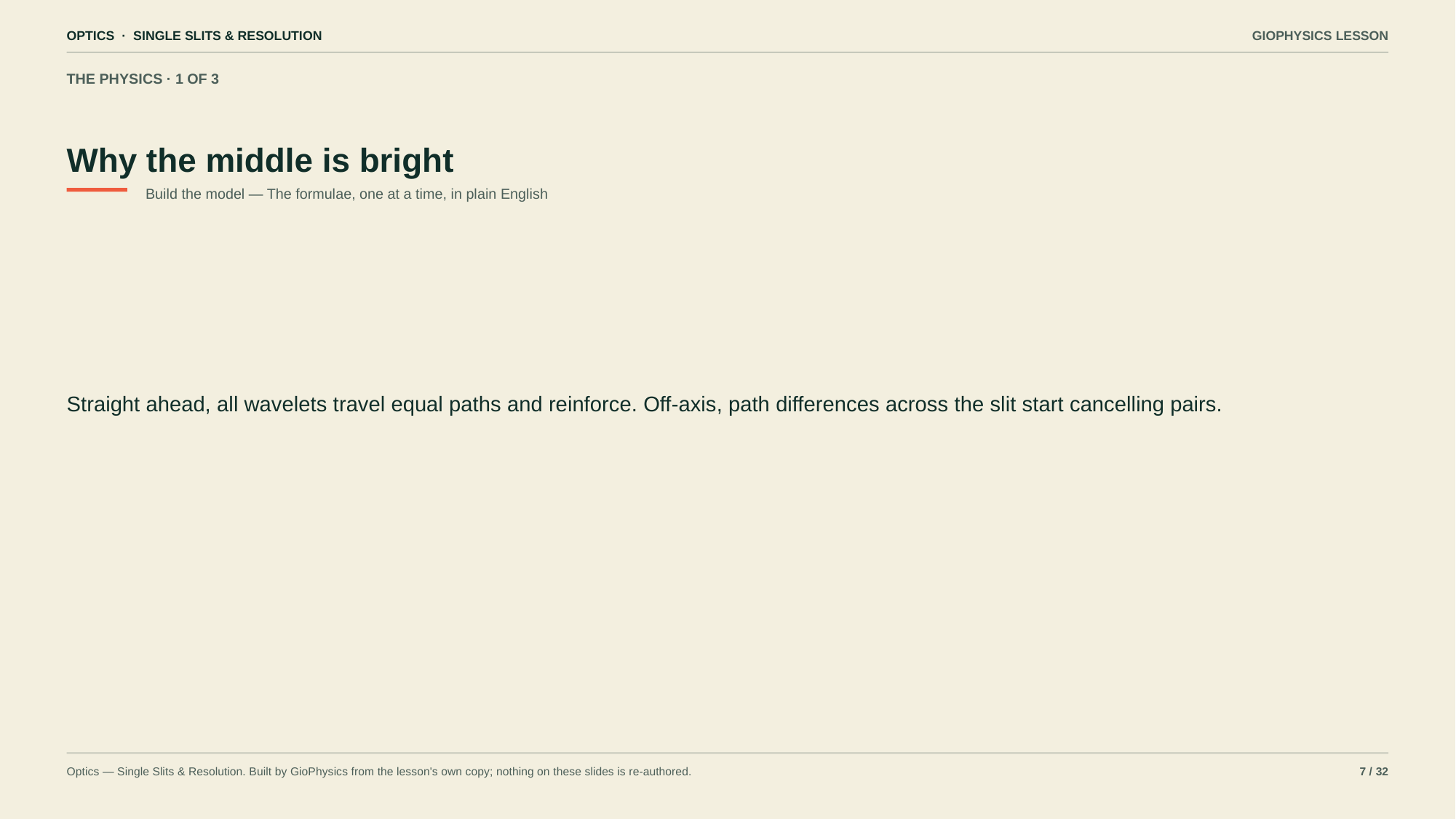

OPTICS  ·  SINGLE SLITS & RESOLUTION
GIOPHYSICS LESSON

THE PHYSICS · 1 OF 3
Why the middle is bright
Build the model — The formulae, one at a time, in plain English

Straight ahead, all wavelets travel equal paths and reinforce. Off-axis, path differences across the slit start cancelling pairs.

Optics — Single Slits & Resolution. Built by GioPhysics from the lesson's own copy; nothing on these slides is re-authored.
7 / 32